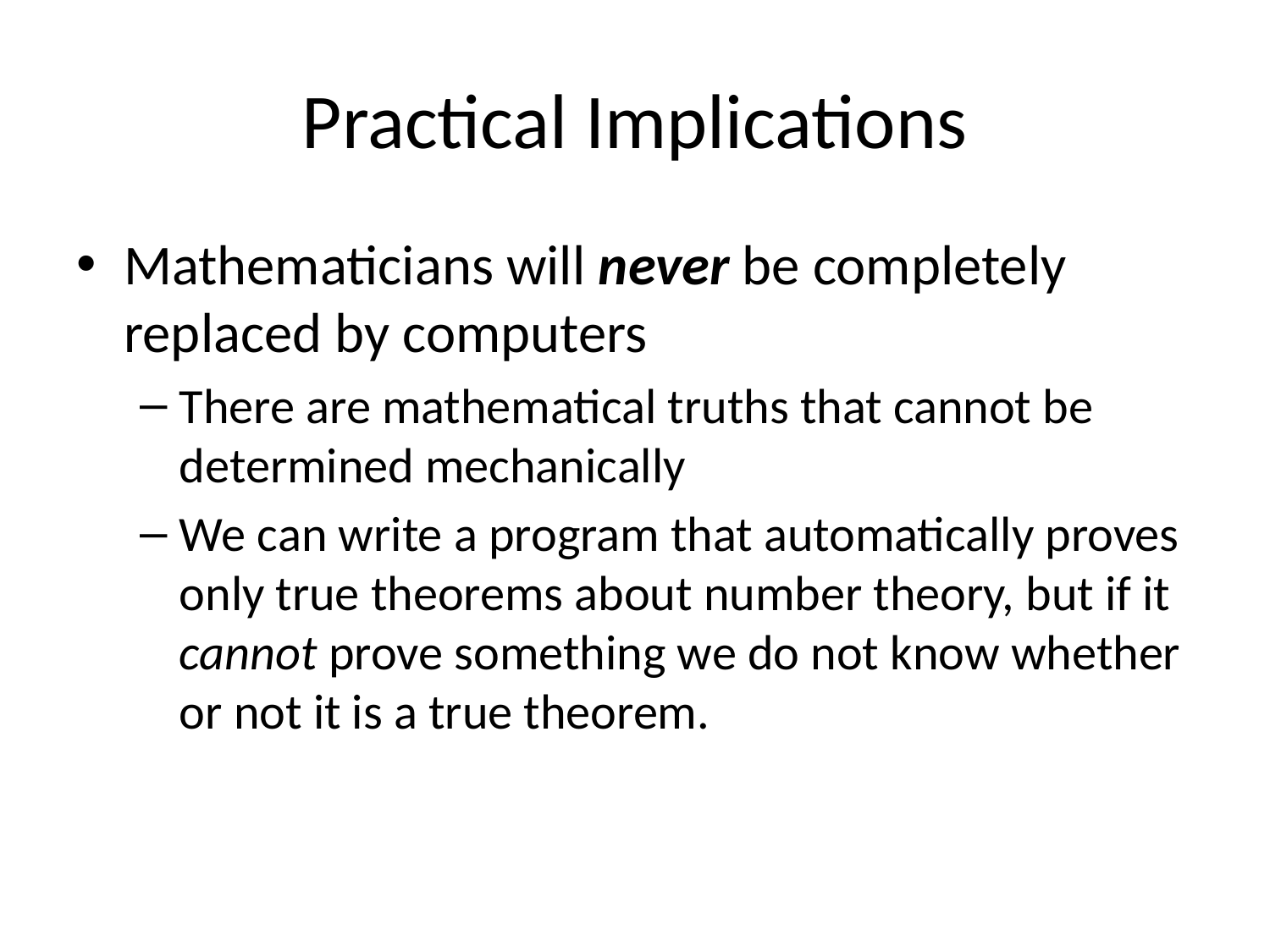

# Practical Implications
Mathematicians will never be completely replaced by computers
There are mathematical truths that cannot be determined mechanically
We can write a program that automatically proves only true theorems about number theory, but if it cannot prove something we do not know whether or not it is a true theorem.